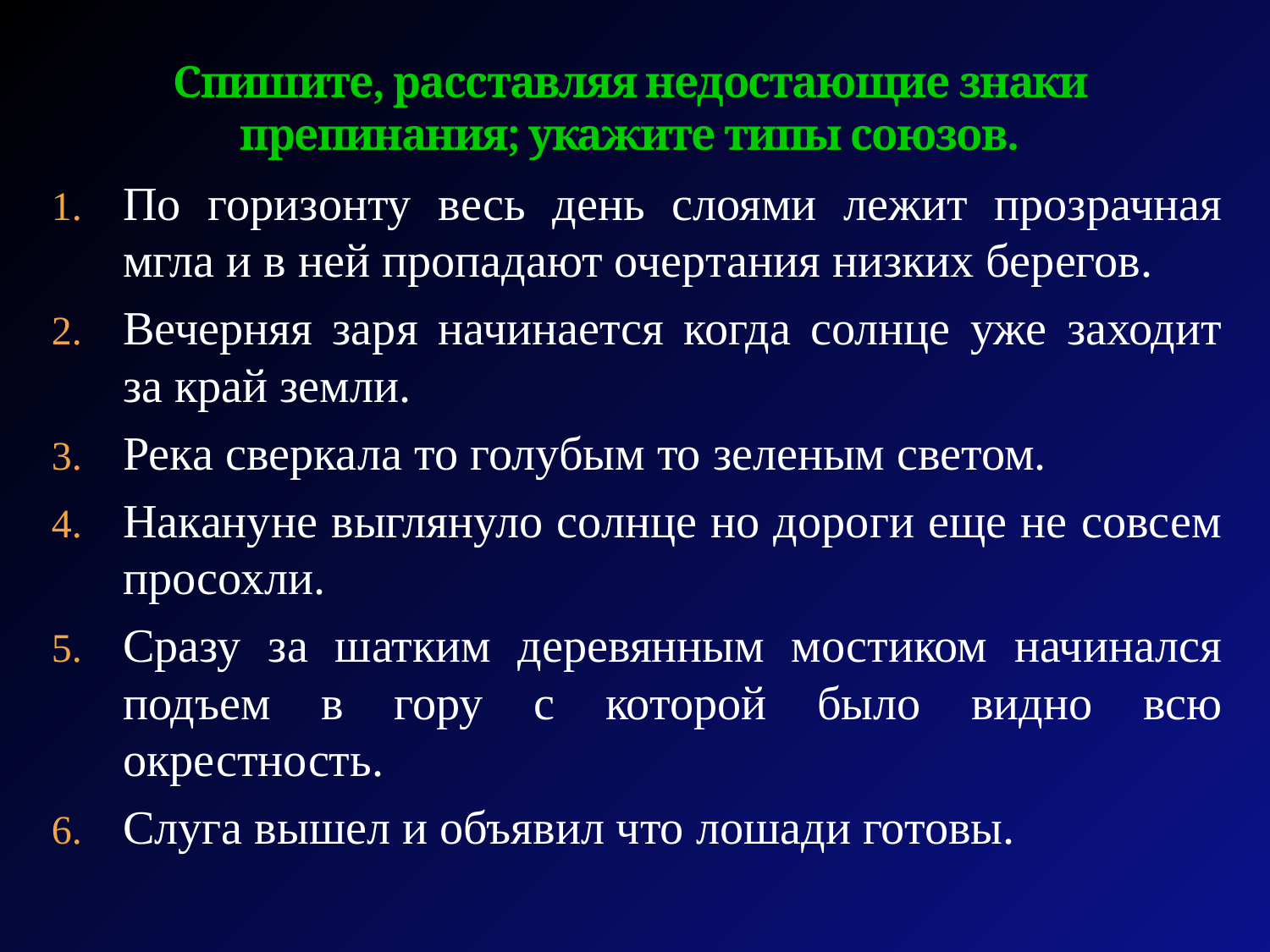

# Спишите, расставляя недостающие знаки препинания; укажите типы союзов.
По горизонту весь день слоями лежит прозрачная мгла и в ней пропадают очертания низких берегов.
Вечерняя заря начинается когда солнце уже заходит за край земли.
Река сверкала то голубым то зеленым светом.
Накануне выглянуло солнце но дороги еще не совсем просохли.
Сразу за шатким деревянным мостиком начинался подъем в гору с которой было видно всю окрестность.
Слуга вышел и объявил что лошади готовы.